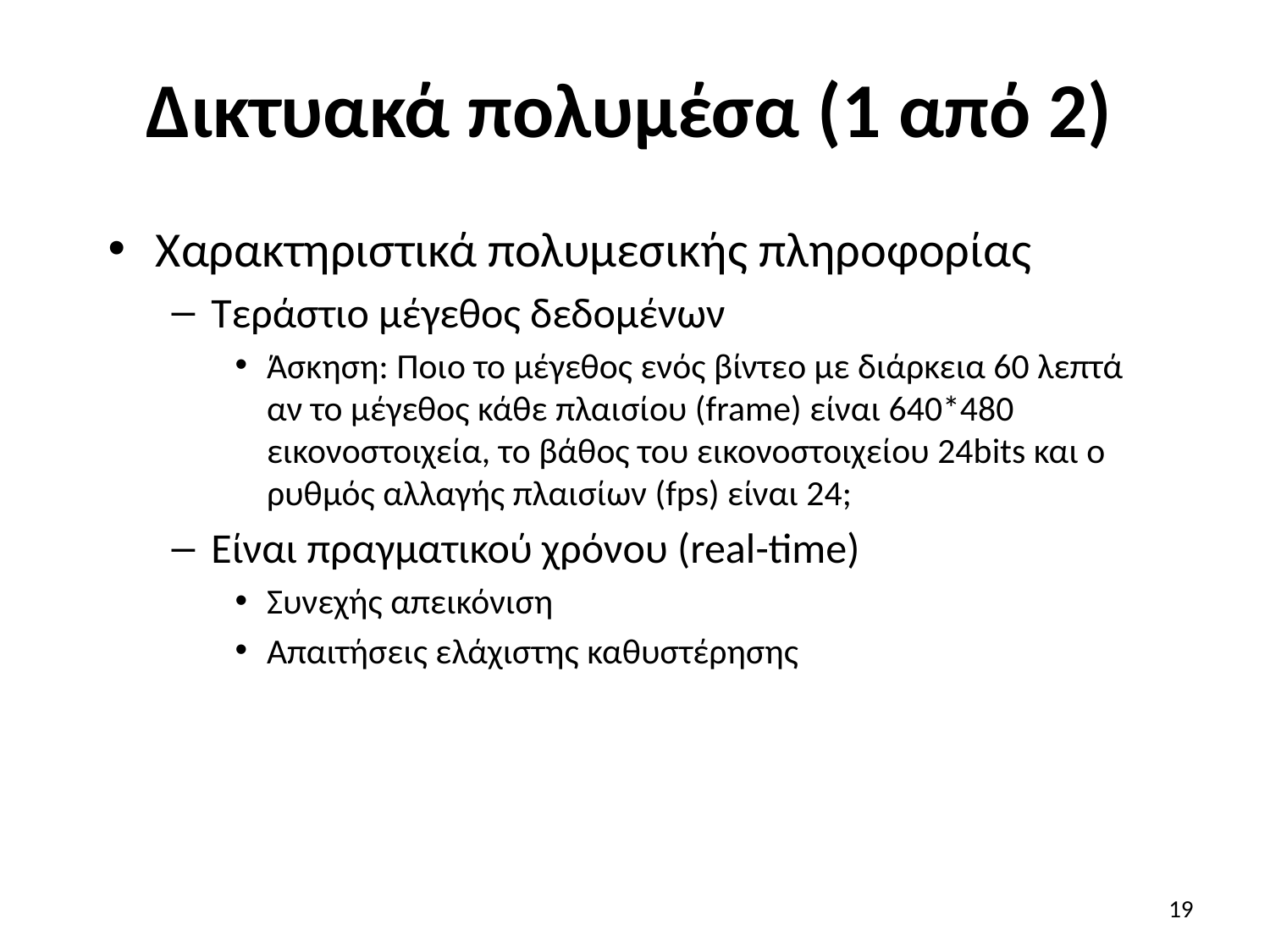

# Δικτυακά πολυμέσα (1 από 2)
Χαρακτηριστικά πολυμεσικής πληροφορίας
Τεράστιο μέγεθος δεδομένων
Άσκηση: Ποιο το μέγεθος ενός βίντεο με διάρκεια 60 λεπτά αν το μέγεθος κάθε πλαισίου (frame) είναι 640*480 εικονοστοιχεία, το βάθος του εικονοστοιχείου 24bits και ο ρυθμός αλλαγής πλαισίων (fps) είναι 24;
Είναι πραγματικού χρόνου (real-time)
Συνεχής απεικόνιση
Απαιτήσεις ελάχιστης καθυστέρησης
19